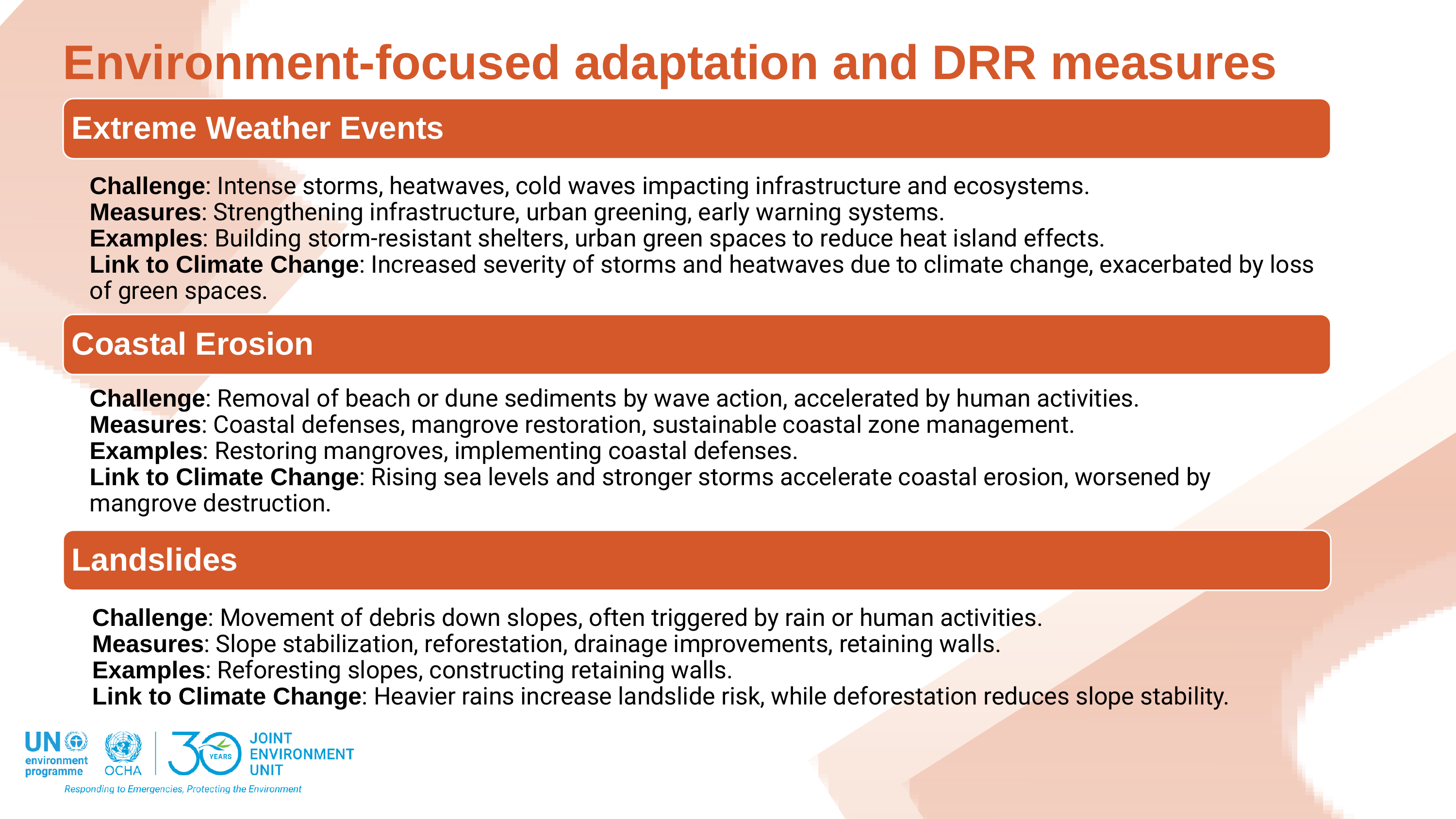

Environment-focused adaptation and DRR measures

Extreme Weather Events
Challenge: Intense storms, heatwaves, cold waves impacting infrastructure and ecosystems.
Measures: Strengthening infrastructure, urban greening, early warning systems.
Examples: Building storm-resistant shelters, urban green spaces to reduce heat island effects.
Link to Climate Change: Increased severity of storms and heatwaves due to climate change, exacerbated by loss of green spaces.

Coastal Erosion
Challenge: Removal of beach or dune sediments by wave action, accelerated by human activities.
Measures: Coastal defenses, mangrove restoration, sustainable coastal zone management.
Examples: Restoring mangroves, implementing coastal defenses.
Link to Climate Change: Rising sea levels and stronger storms accelerate coastal erosion, worsened by mangrove destruction.

Landslides
Challenge: Movement of debris down slopes, often triggered by rain or human activities.
Measures: Slope stabilization, reforestation, drainage improvements, retaining walls.
Examples: Reforesting slopes, constructing retaining walls.
Link to Climate Change: Heavier rains increase landslide risk, while deforestation reduces slope stability.